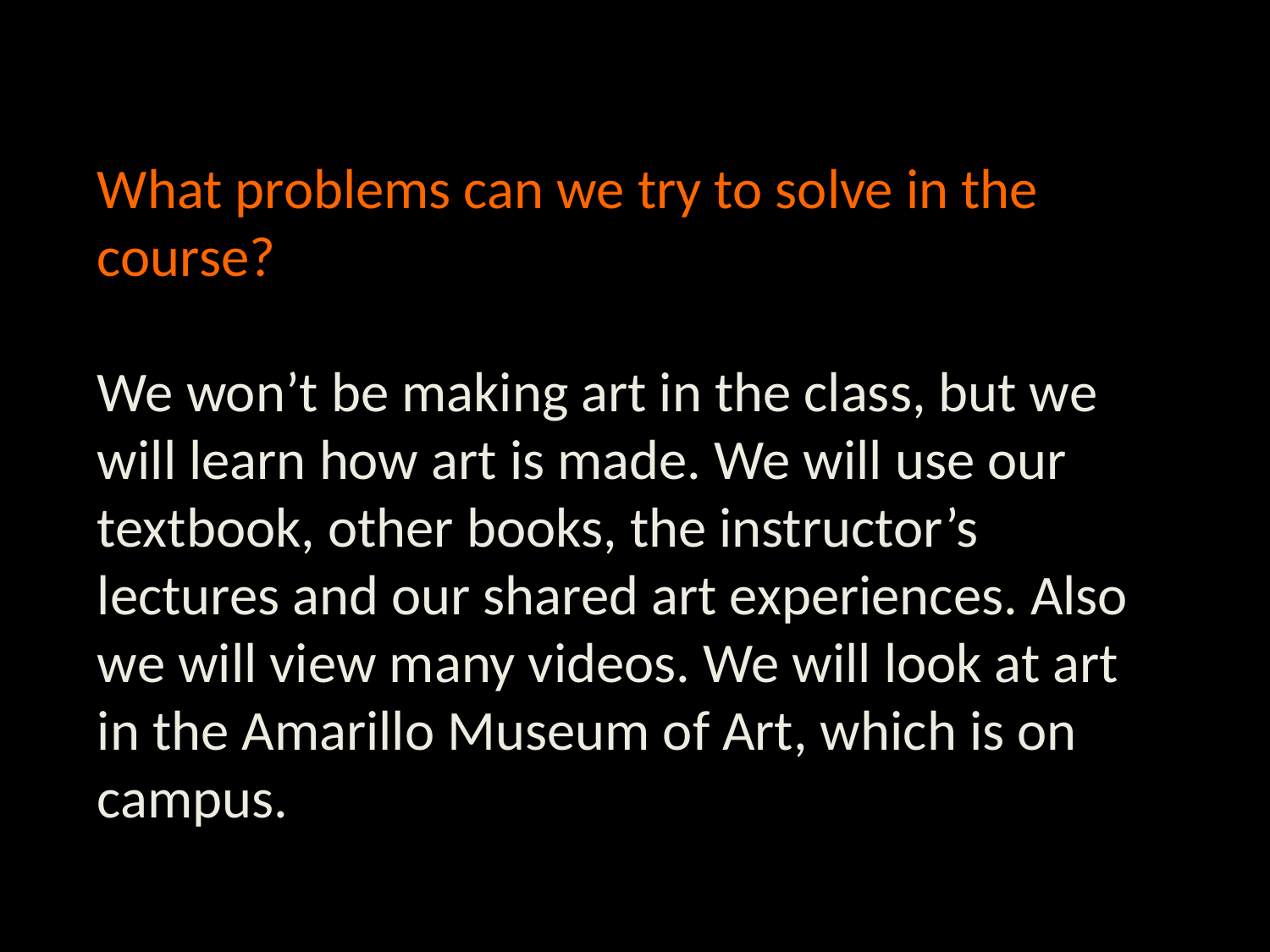

# What problems can we try to solve in the course? We won’t be making art in the class, but we will learn how art is made. We will use our textbook, other books, the instructor’s lectures and our shared art experiences. Also we will view many videos. We will look at art in the Amarillo Museum of Art, which is on campus.